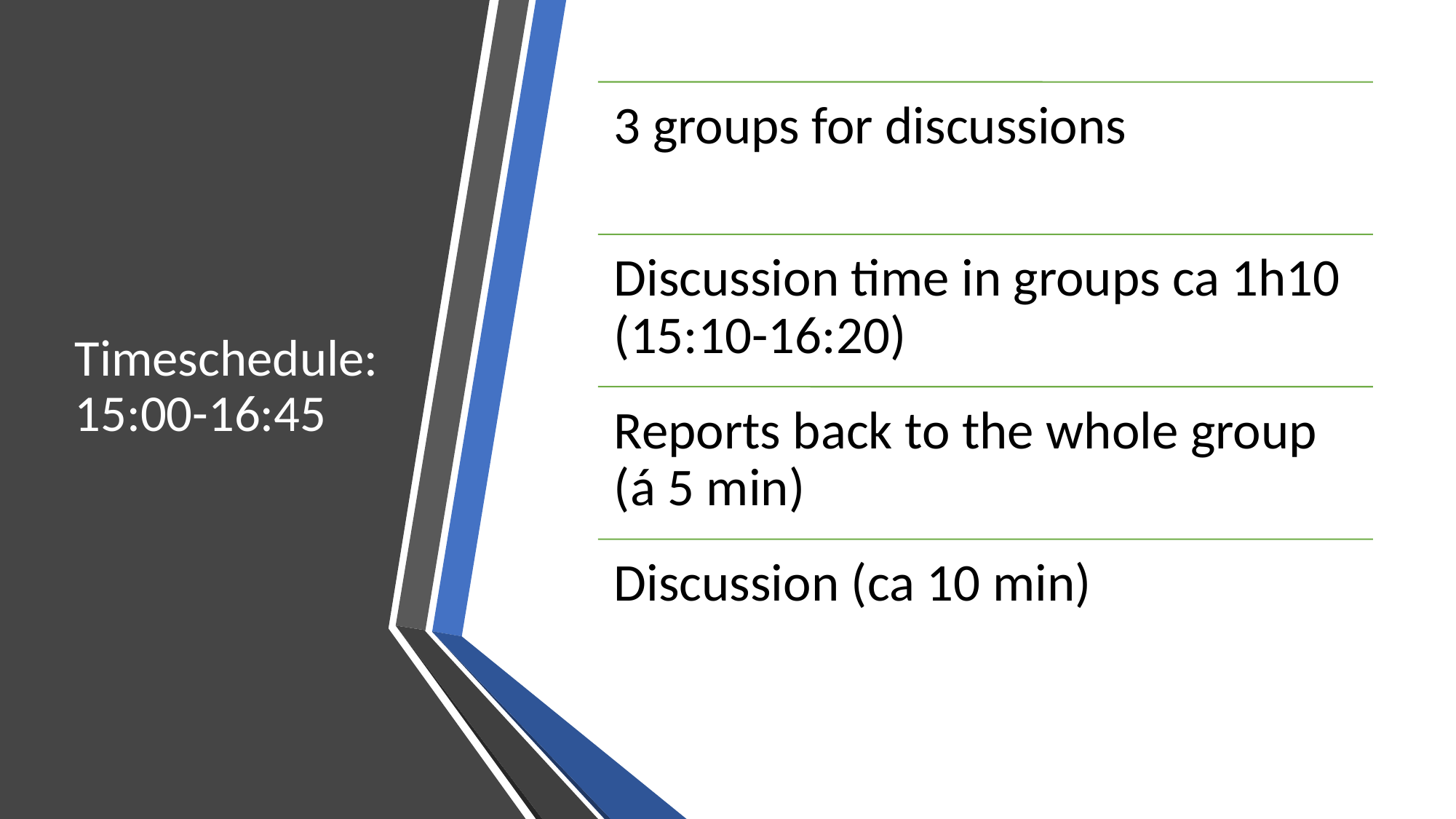

# Timeschedule: 15:00-16:45
3 groups for discussions
Discussion time in groups ca 1h10 (15:10-16:20)
Reports back to the whole group (á 5 min)
Discussion (ca 10 min)